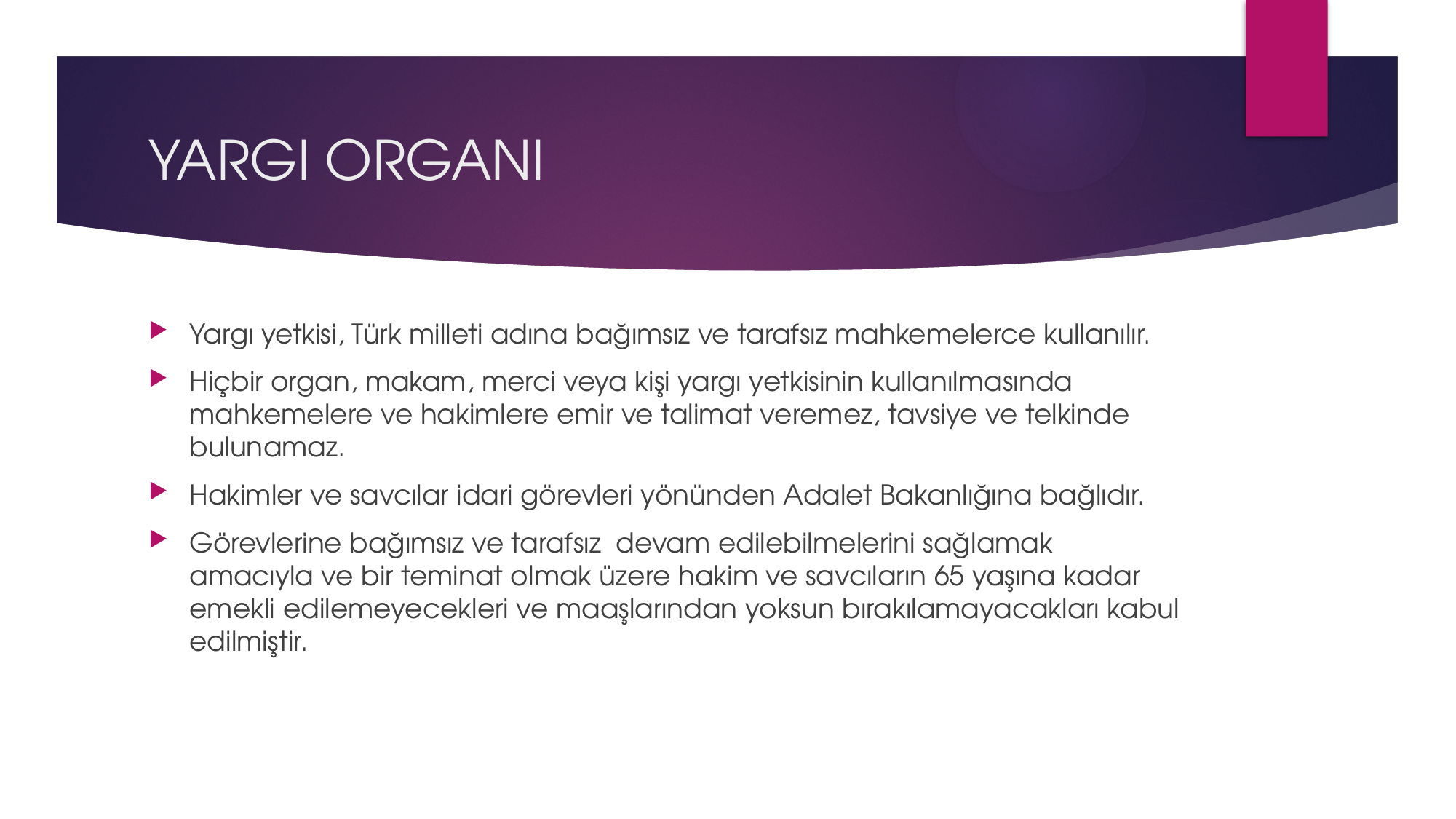

# YARGI ORGANI
Yargı yetkisi, Türk milleti adına bağımsız ve tarafsız mahkemelerce kullanılır.
Hiçbir organ, makam, merci veya kişi yargı yetkisinin kullanılmasında mahkemelere ve hakimlere emir ve talimat veremez, tavsiye ve telkinde bulunamaz.
Hakimler ve savcılar idari görevleri yönünden Adalet Bakanlığına bağlıdır.
Görevlerine bağımsız ve tarafsız  devam edilebilmelerini sağlamak amacıyla ve bir teminat olmak üzere hakim ve savcıların 65 yaşına kadar emekli edilemeyecekleri ve maaşlarından yoksun bırakılamayacakları kabul edilmiştir.